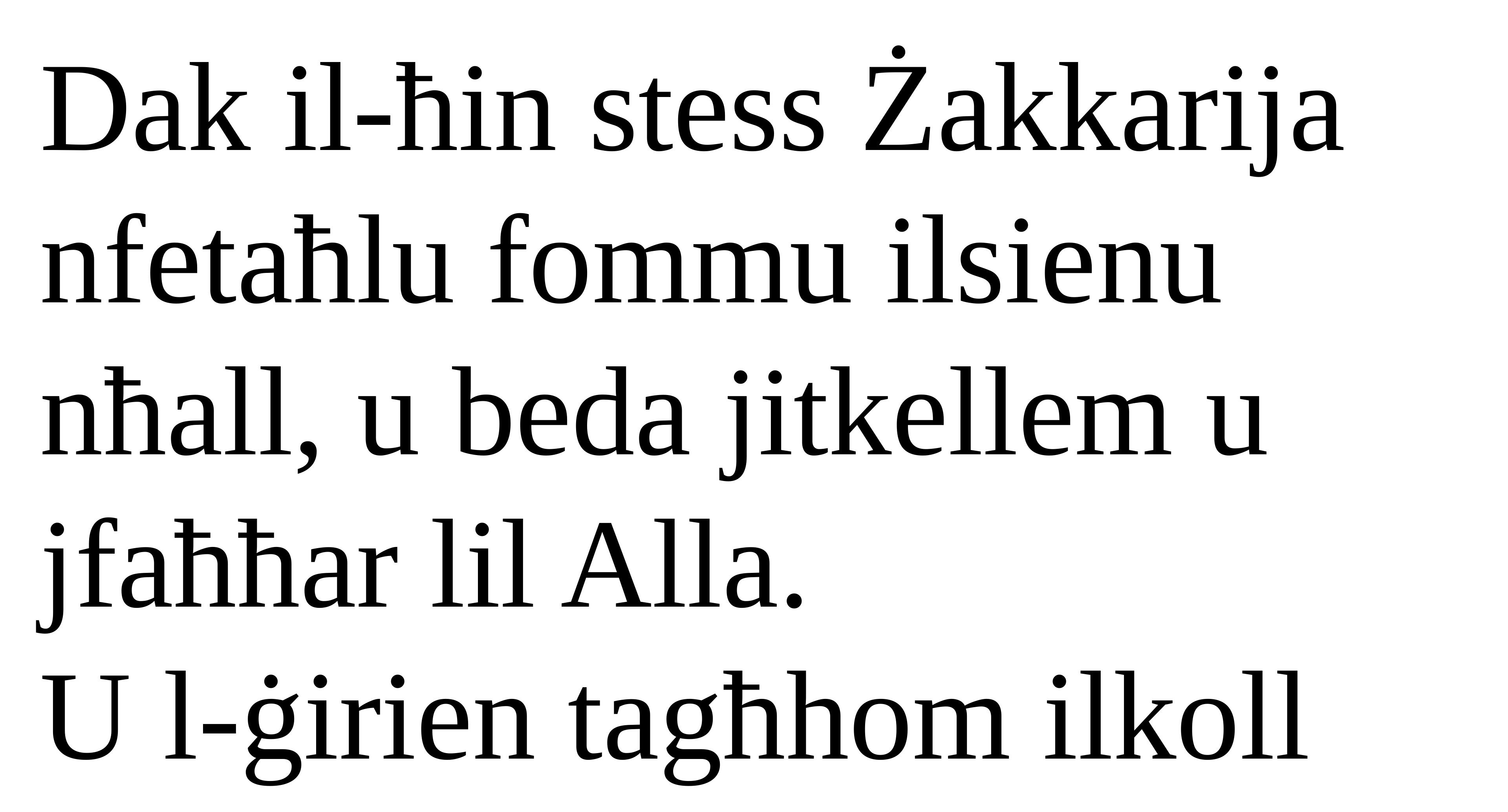

Dak il-ħin stess Żakkarija nfetaħlu fommu ilsienu nħall, u beda jitkellem u jfaħħar lil Alla.
U l-ġirien tagħhom ilkoll